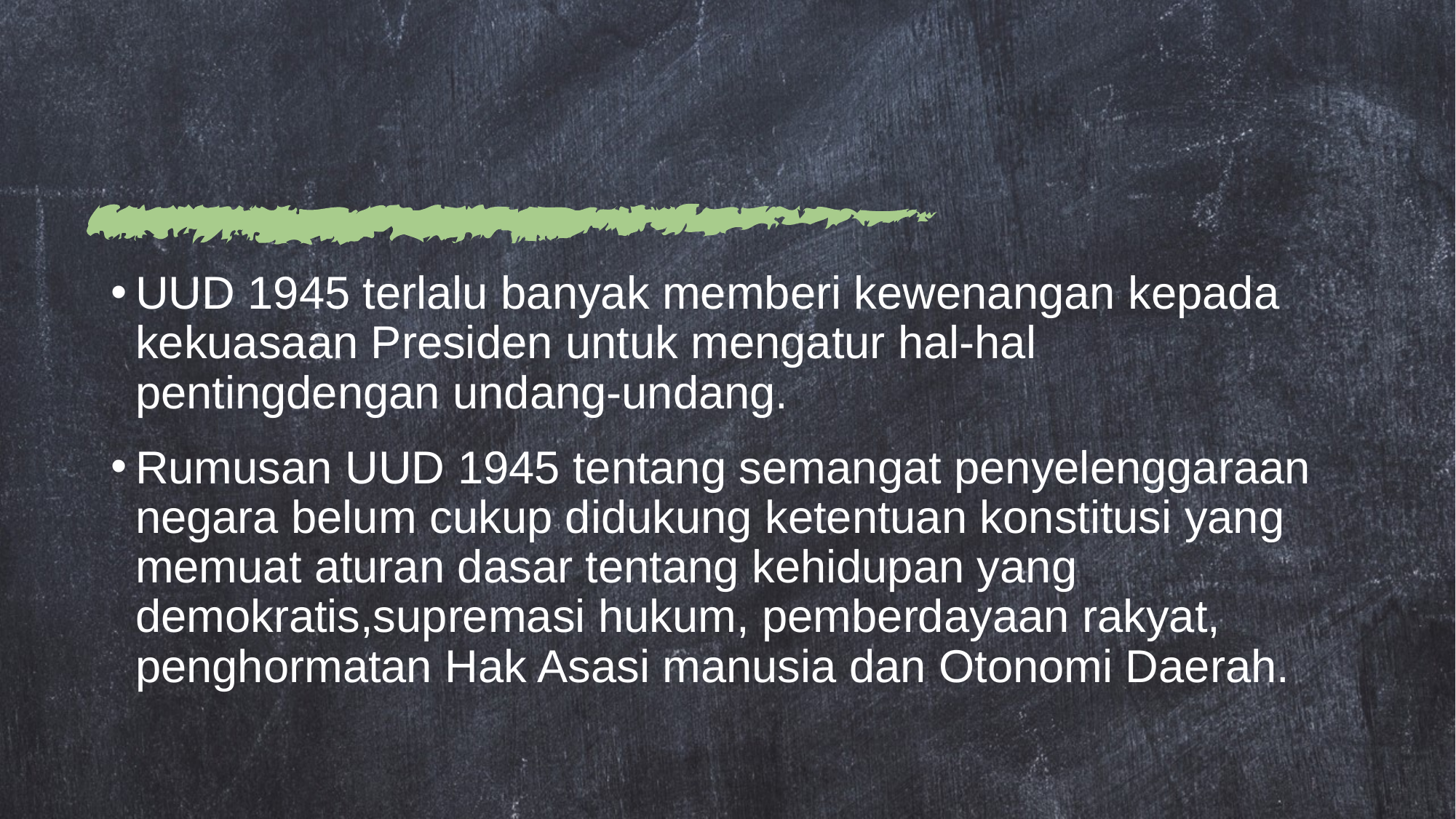

UUD 1945 terlalu banyak memberi kewenangan kepada kekuasaan Presiden untuk mengatur hal-hal pentingdengan undang-undang.
Rumusan UUD 1945 tentang semangat penyelenggaraan negara belum cukup didukung ketentuan konstitusi yang memuat aturan dasar tentang kehidupan yang demokratis,supremasi hukum, pemberdayaan rakyat, penghormatan Hak Asasi manusia dan Otonomi Daerah.